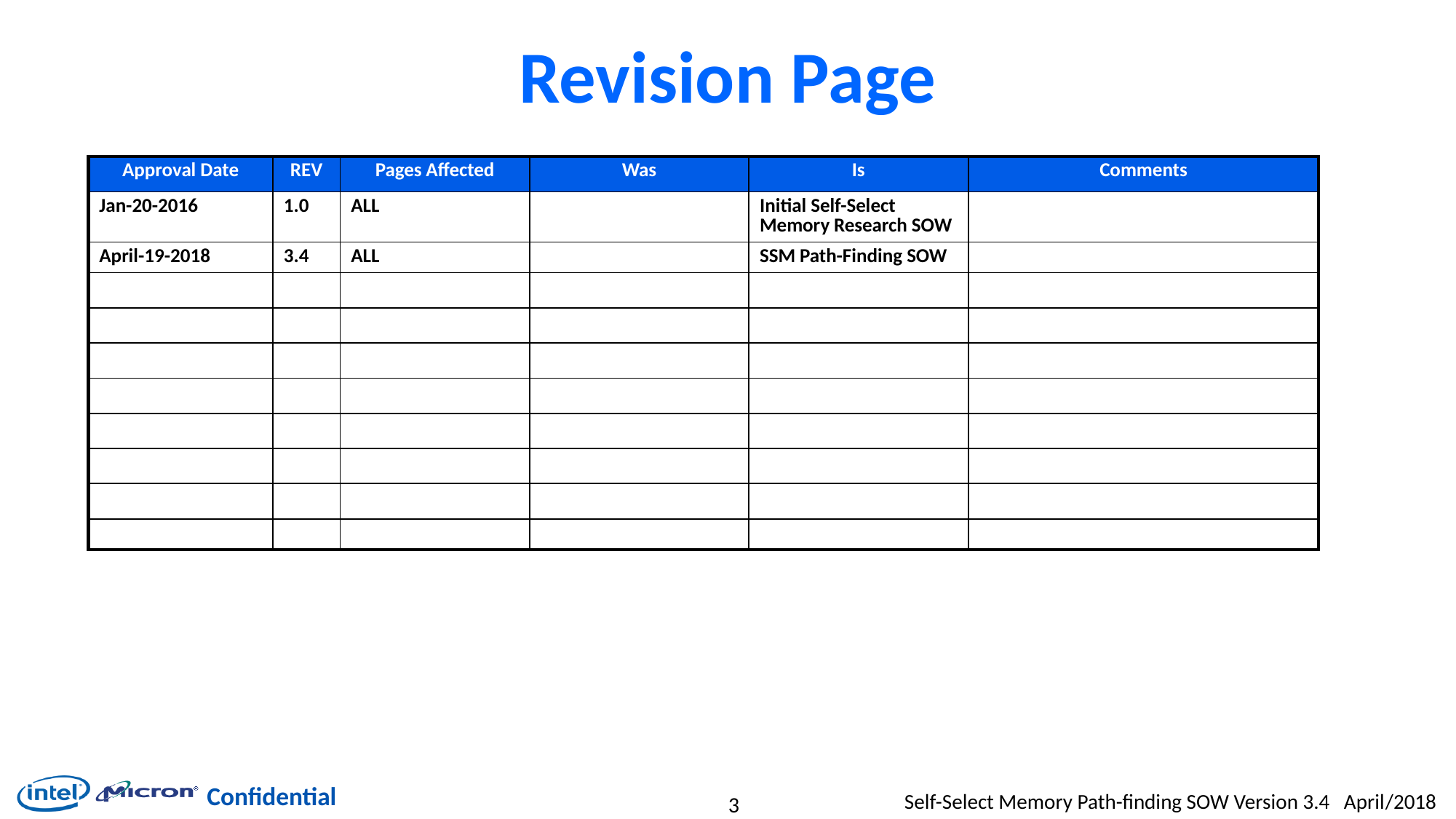

Revision Page
| Approval Date | REV | Pages Affected | Was | Is | Comments |
| --- | --- | --- | --- | --- | --- |
| Jan-20-2016 | 1.0 | ALL |  | Initial Self-Select Memory Research SOW |  |
| April-19-2018 | 3.4 | ALL |  | SSM Path-Finding SOW |  |
|  |  |  |  |  |  |
|  |  |  |  |  |  |
|  |  |  |  |  |  |
|  |  |  |  |  |  |
|  |  |  |  |  |  |
|  |  |  |  |  |  |
|  |  |  |  |  |  |
|  |  |  |  |  |  |